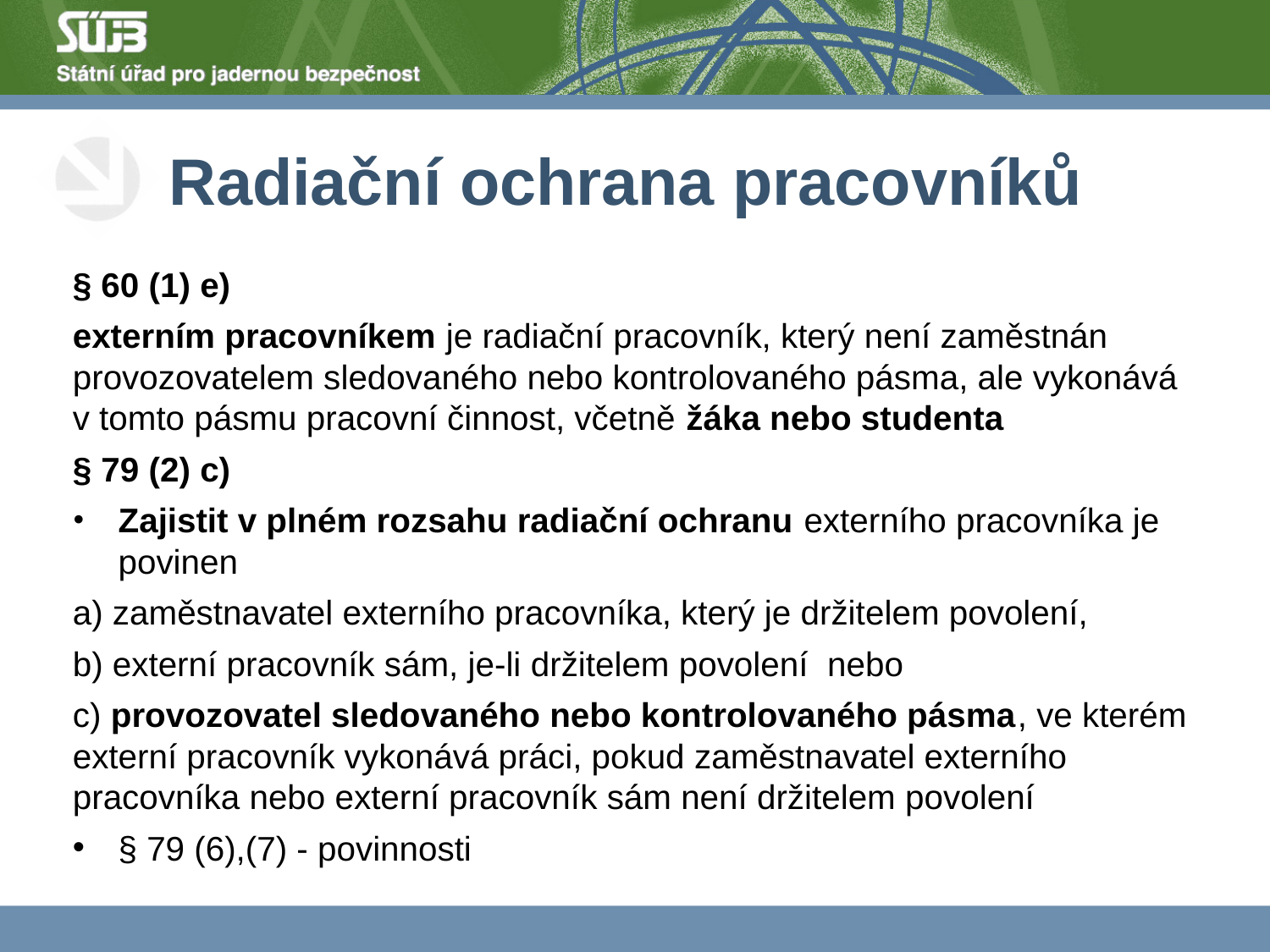

# Radiační ochrana pracovníků
§ 60 (1) e)
externím pracovníkem je radiační pracovník, který není zaměstnán provozovatelem sledovaného nebo kontrolovaného pásma, ale vykonává v tomto pásmu pracovní činnost, včetně žáka nebo studenta
§ 79 (2) c)
Zajistit v plném rozsahu radiační ochranu externího pracovníka je povinen
a) zaměstnavatel externího pracovníka, který je držitelem povolení,
b) externí pracovník sám, je-li držitelem povolení  nebo
c) provozovatel sledovaného nebo kontrolovaného pásma, ve kterém externí pracovník vykonává práci, pokud zaměstnavatel externího pracovníka nebo externí pracovník sám není držitelem povolení
§ 79 (6),(7) - povinnosti